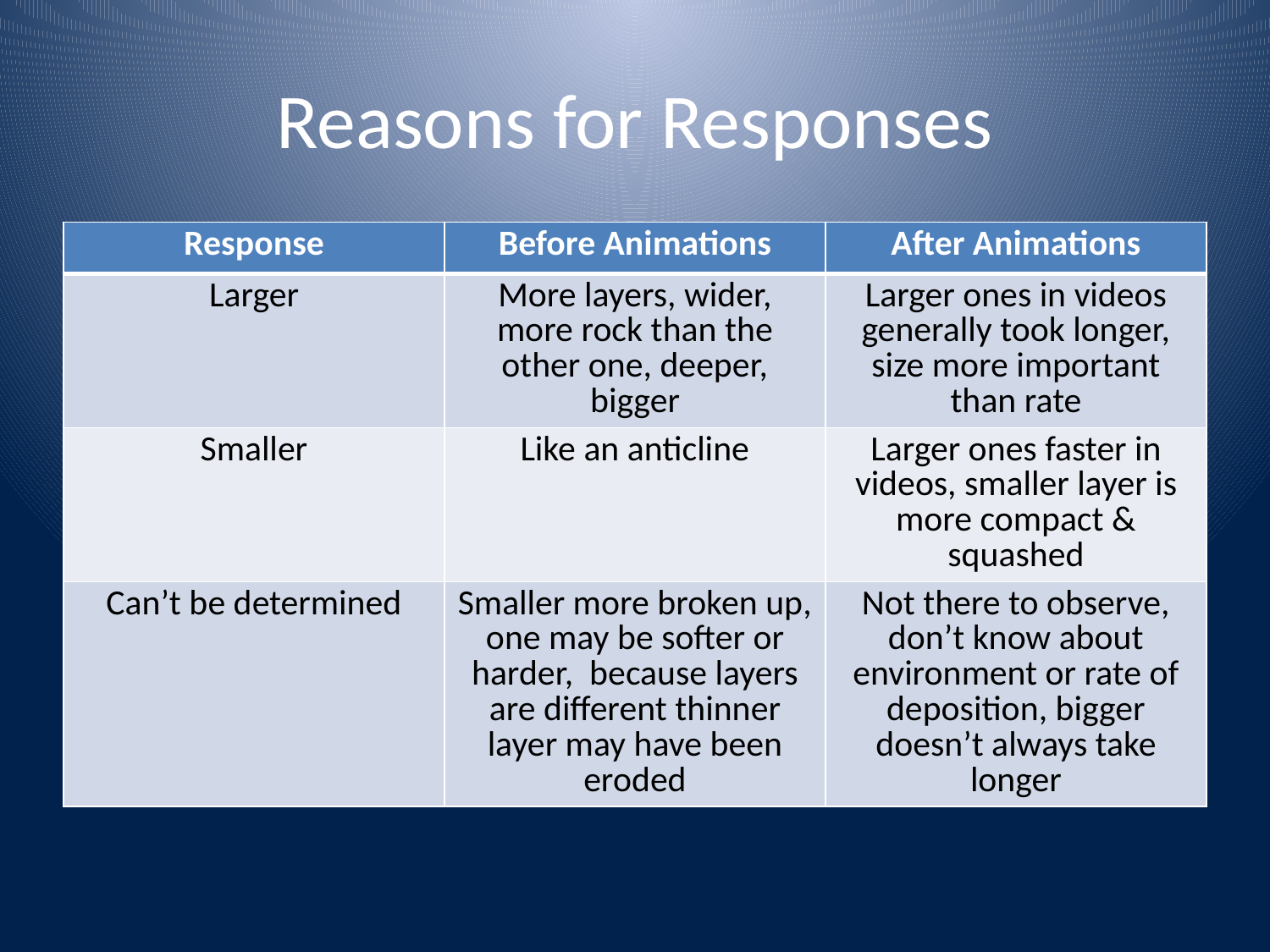

# Reasons for Responses
| Response | Before Animations | After Animations |
| --- | --- | --- |
| Larger | More layers, wider, more rock than the other one, deeper, bigger | Larger ones in videos generally took longer, size more important than rate |
| Smaller | Like an anticline | Larger ones faster in videos, smaller layer is more compact & squashed |
| Can’t be determined | Smaller more broken up, one may be softer or harder, because layers are different thinner layer may have been eroded | Not there to observe, don’t know about environment or rate of deposition, bigger doesn’t always take longer |